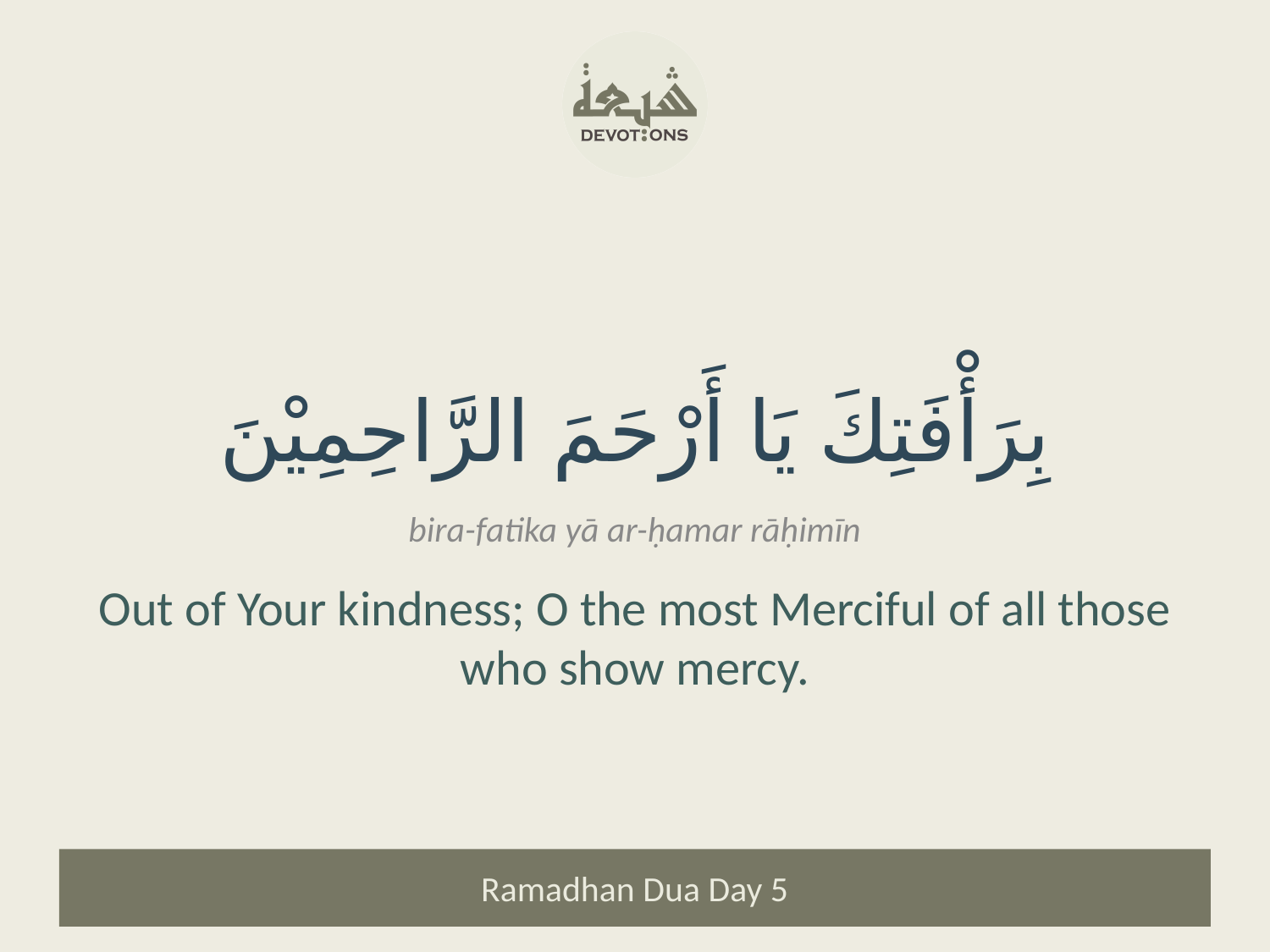

بِرَأْفَتِكَ يَا أَرْحَمَ الرَّاحِمِيْنَ
bira-fatika yā ar-ḥamar rāḥimīn
Out of Your kindness; O the most Merciful of all those who show mercy.
Ramadhan Dua Day 5